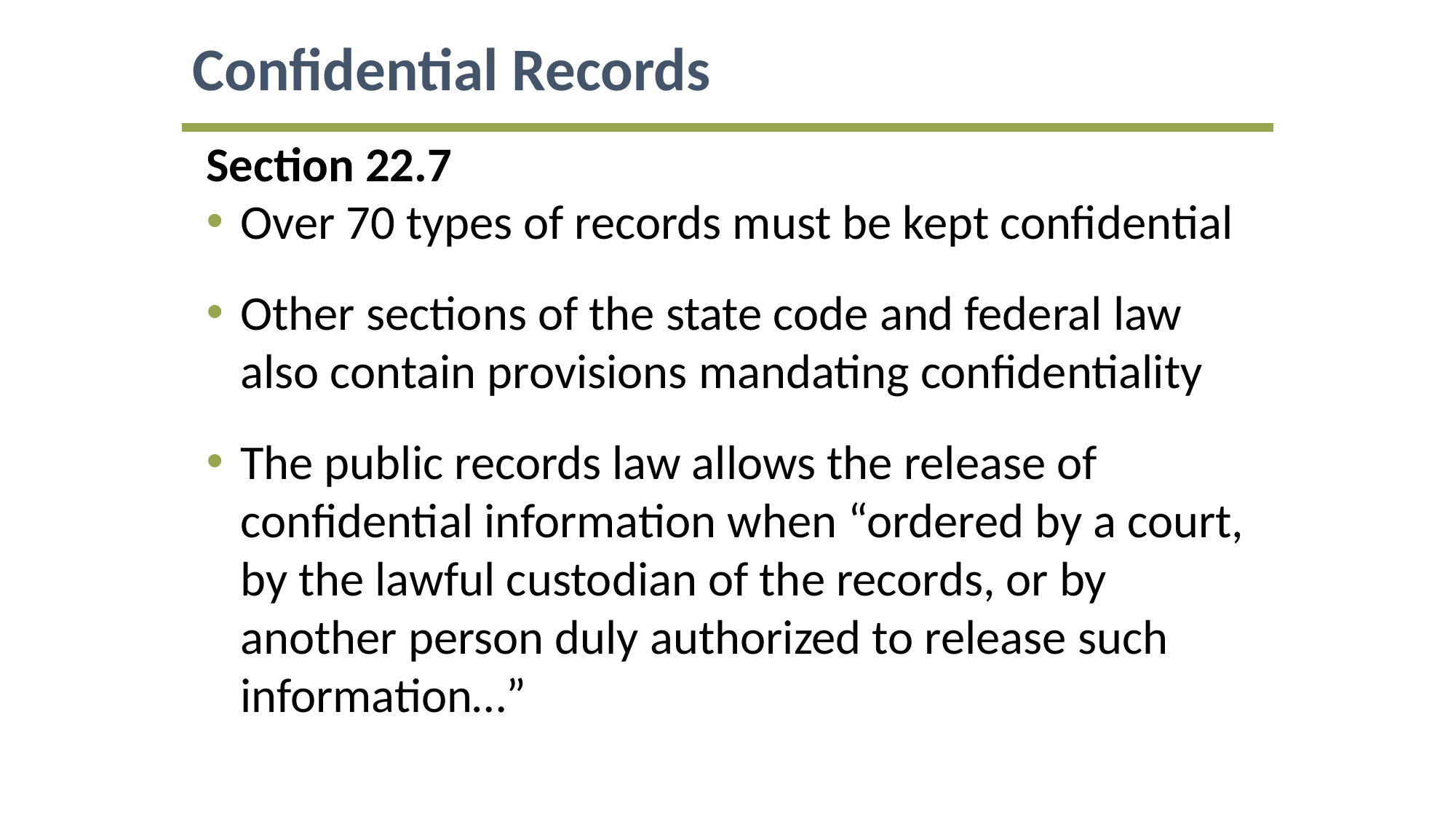

Confidential Records
Section 22.7
Over 70 types of records must be kept confidential

Other sections of the state code and federal law also contain provisions mandating confidentiality

The public records law allows the release of confidential information when “ordered by a court, by the lawful custodian of the records, or by another person duly authorized to release such information…”